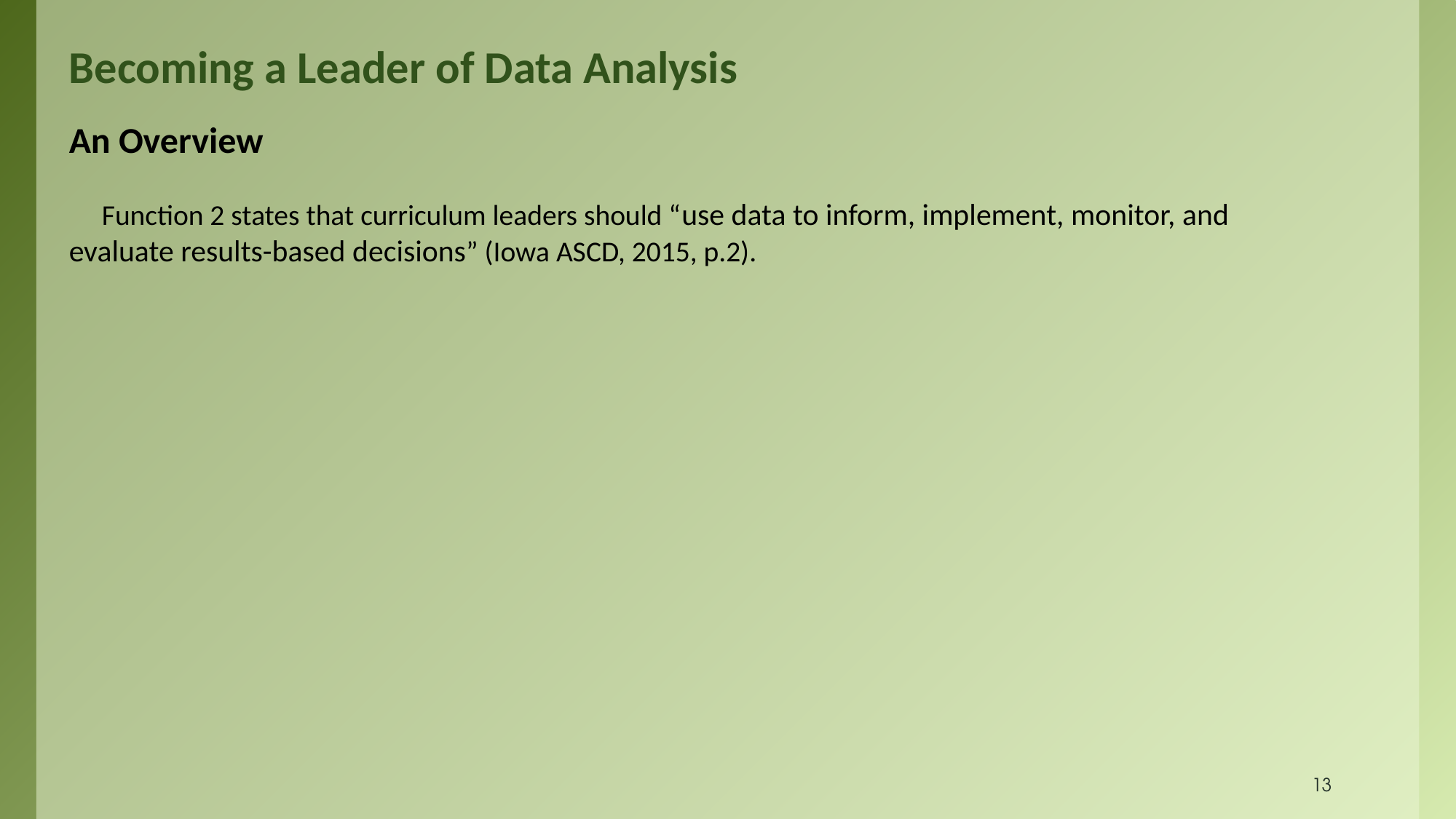

# Becoming a Leader of Data Analysis
An Overview

     Function 2 states that curriculum leaders should “use data to inform, implement, monitor, and evaluate results-based decisions” (Iowa ASCD, 2015, p.2).

13